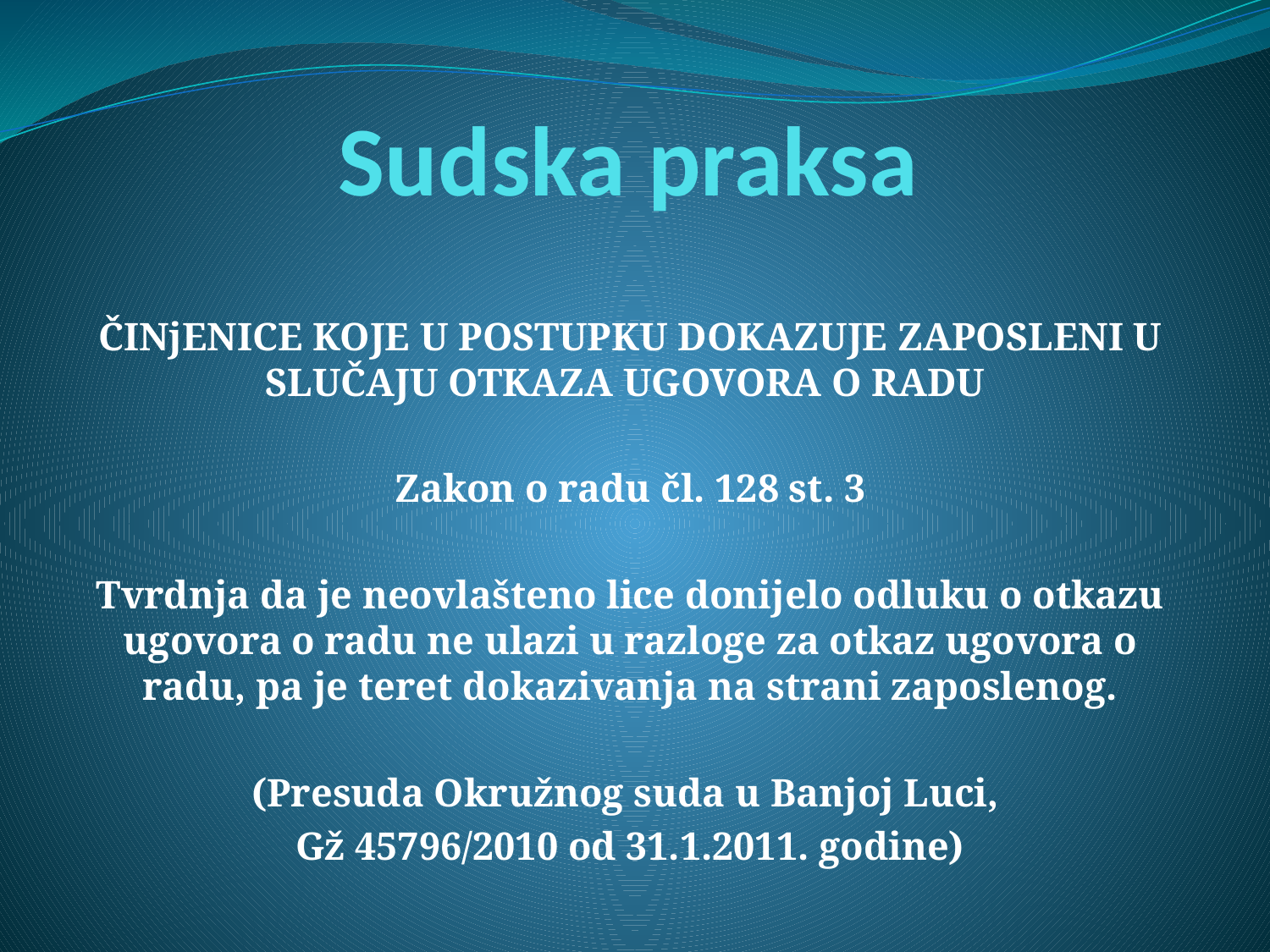

# Sudska praksa
ČINjENICE KOJE U POSTUPKU DOKAZUJE ZAPOSLENI U SLUČAJU OTKAZA UGOVORA O RADU

Zakon o radu čl. 128 st. 3

Tvrdnja da je neovlašteno lice donijelo odluku o otkazu ugovora o radu ne ulazi u razloge za otkaz ugovora o radu, pa je teret dokazivanja na strani zaposlenog.

(Presuda Okružnog suda u Banjoj Luci,
Gž 45796/2010 od 31.1.2011. godine)